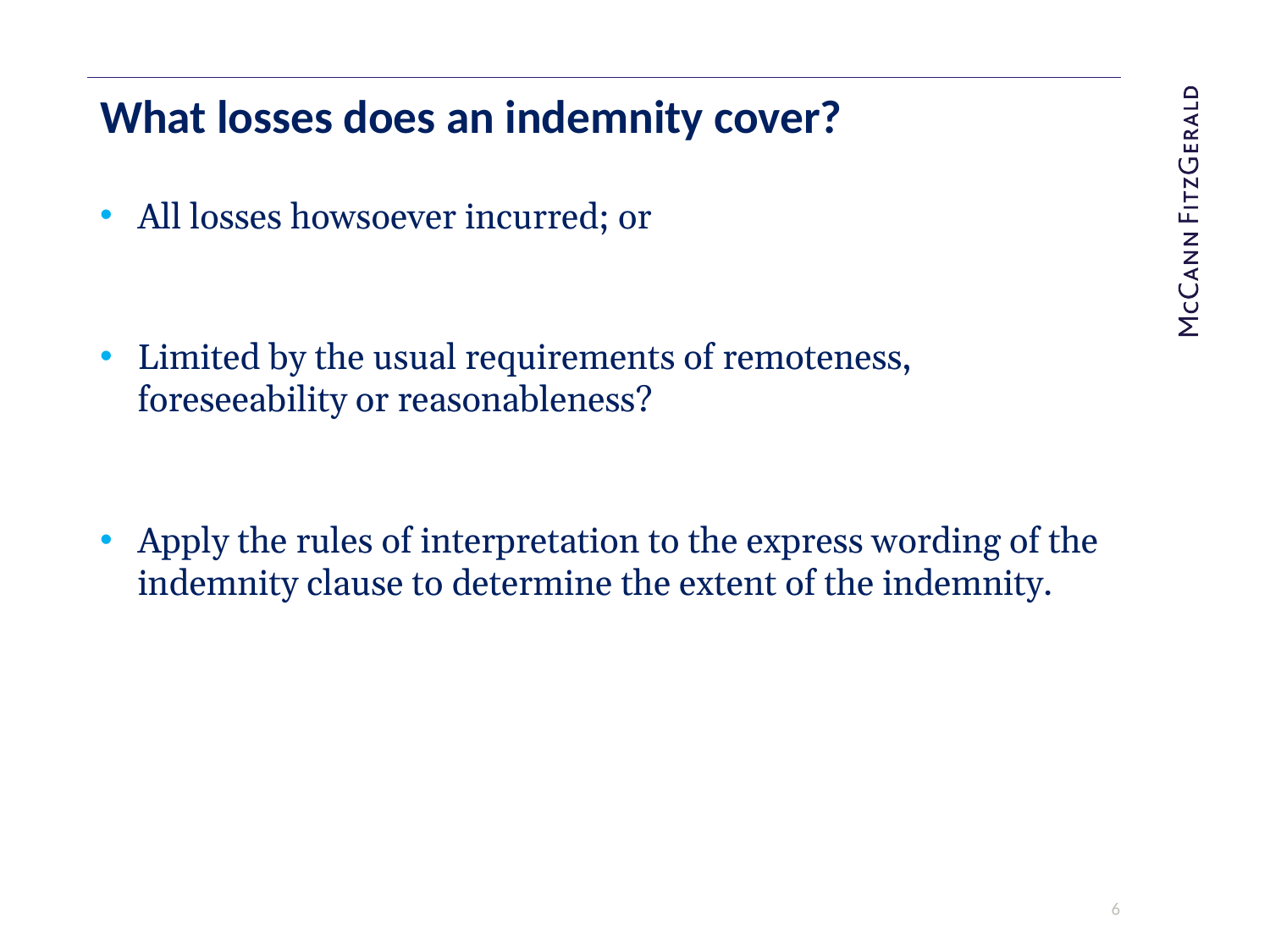

# What losses does an indemnity cover?
All losses howsoever incurred; or

Limited by the usual requirements of remoteness, foreseeability or reasonableness?

Apply the rules of interpretation to the express wording of the indemnity clause to determine the extent of the indemnity.

6